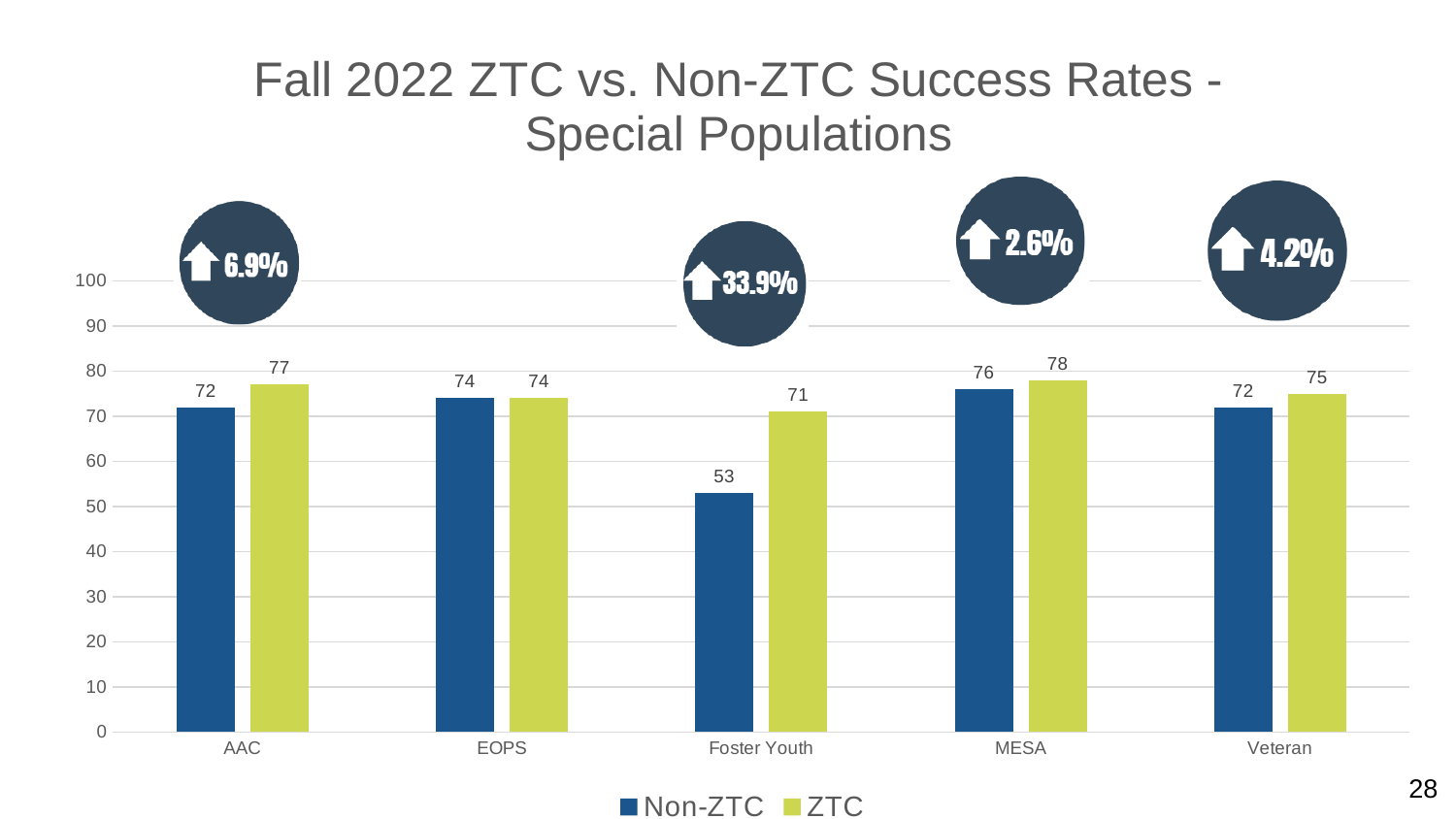

### Chart: Fall 2022 ZTC vs. Non-ZTC Success Rates - Special Populations

| Category | Non-ZTC | ZTC |
|---|---|---|
| AAC | 72.0 | 77.0 |
| EOPS | 74.0 | 74.0 |
| Foster Youth | 53.0 | 71.0 |
| MESA | 76.0 | 78.0 |
| Veteran | 72.0 | 75.0 |
28